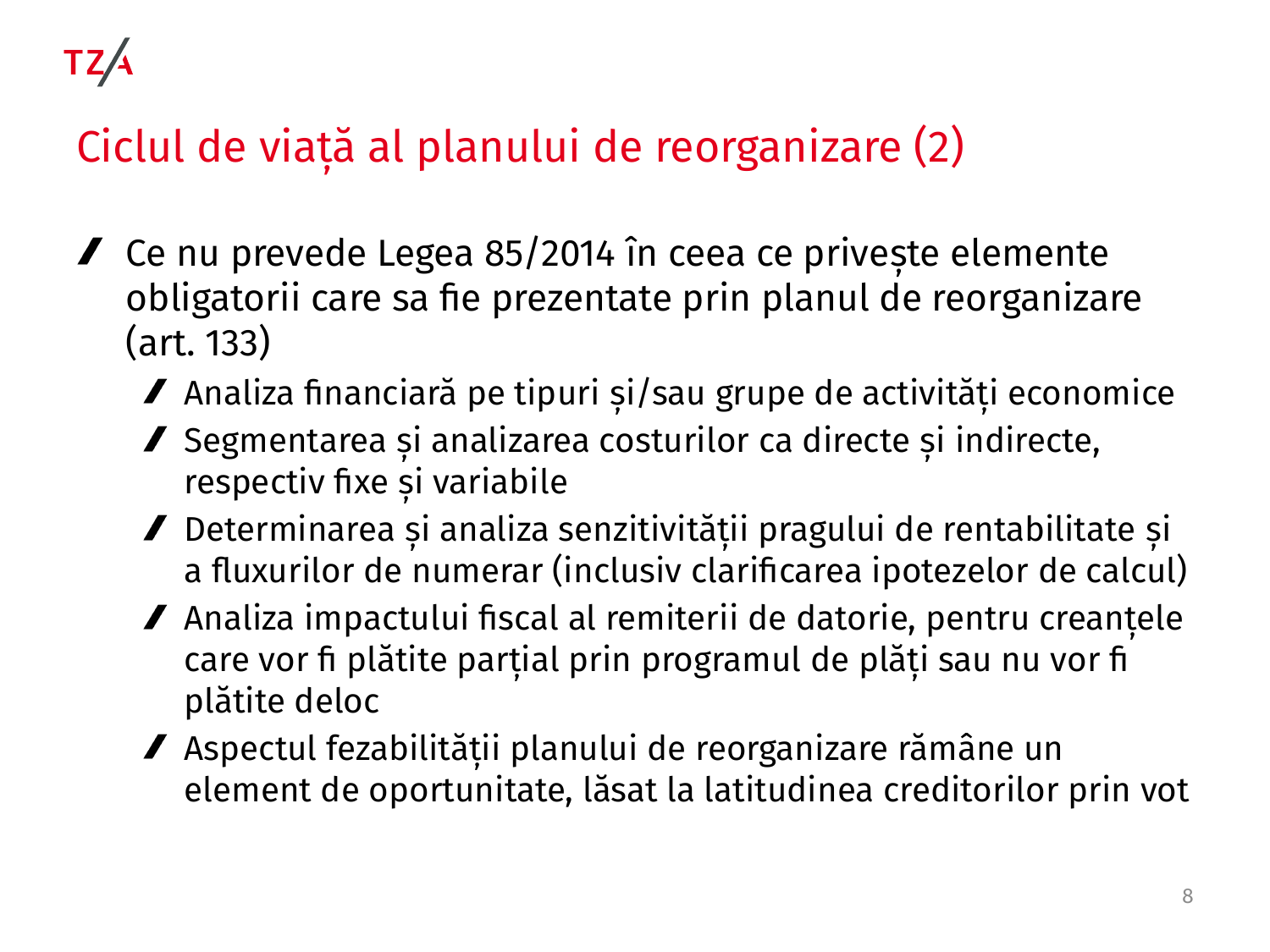

# Ciclul de viață al planului de reorganizare (2)
Ce nu prevede Legea 85/2014 în ceea ce privește elemente obligatorii care sa fie prezentate prin planul de reorganizare (art. 133)
Analiza financiară pe tipuri și/sau grupe de activități economice
Segmentarea și analizarea costurilor ca directe și indirecte, respectiv fixe și variabile
Determinarea și analiza senzitivității pragului de rentabilitate și a fluxurilor de numerar (inclusiv clarificarea ipotezelor de calcul)
Analiza impactului fiscal al remiterii de datorie, pentru creanțele care vor fi plătite parțial prin programul de plăți sau nu vor fi plătite deloc
Aspectul fezabilității planului de reorganizare rămâne un element de oportunitate, lăsat la latitudinea creditorilor prin vot
8